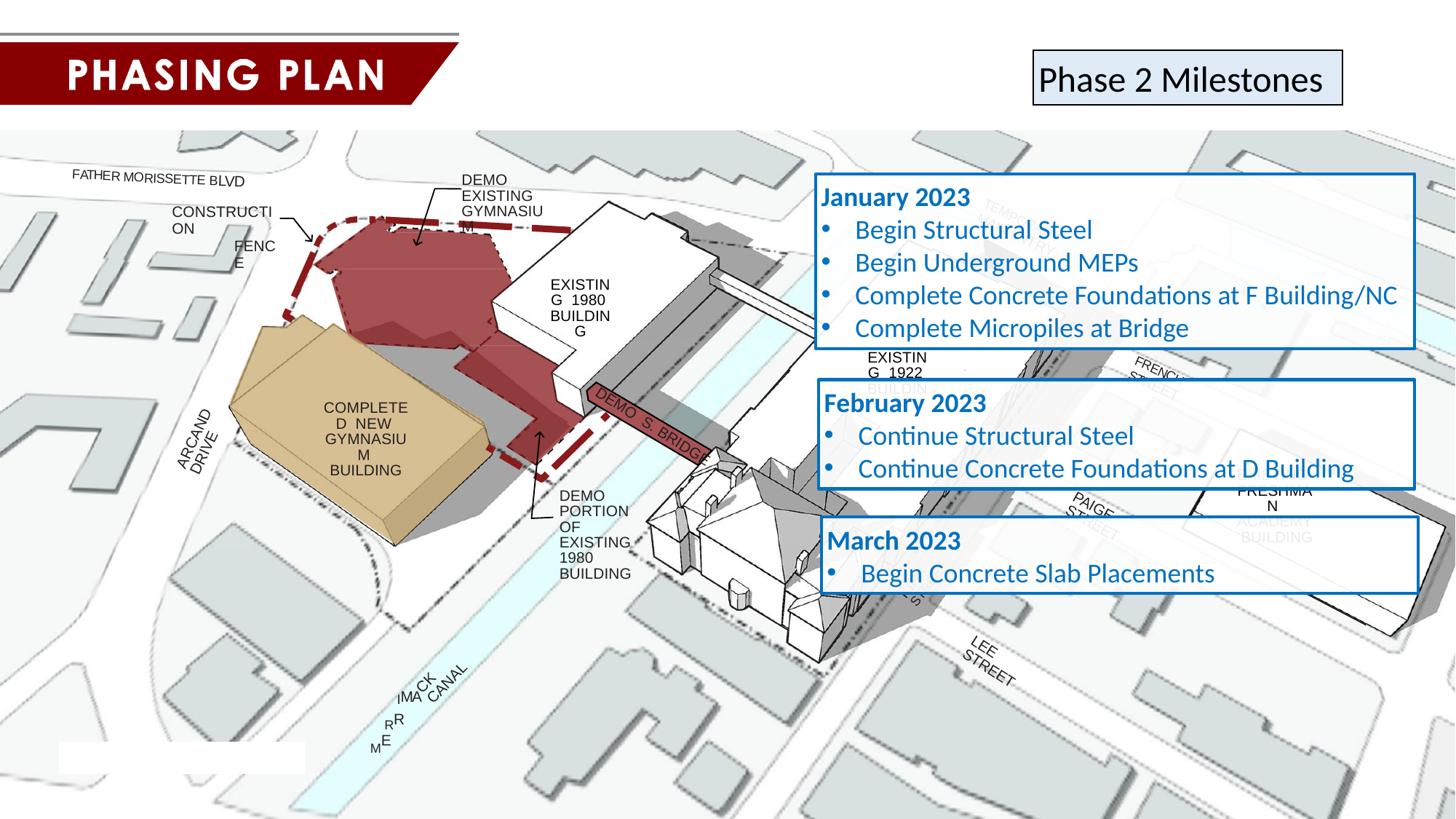

Phase 2 Milestones

DEMO  EXISTING  GYMNASIUM
FATHER MORISSETTE BLVD
January 2023
Begin Structural Steel
Begin Underground MEPs
Complete Concrete Foundations at F Building/NC
Complete Micropiles at Bridge

CONSTRUCTION
FENCE
TEMPORARY

MAIN ENTRY

EXISTING  1980  BUILDING

EXISTING  1922  BUILDING
FRENCH STREET
February 2023
Continue Structural Steel
Continue Concrete Foundations at D Building

COMPLETED  NEW  GYMNASIUM  BUILDING

ARCAND DRIVE
DEMO  S. BRIDGE

EXISTING  FRESHMAN  ACADEMY  BUILDING

DEMO  PORTION OF  EXISTING  1980  BUILDING
PAIGE STREET
March 2023
Begin Concrete Slab Placements
KIRK STREET
LEE STREET
CK CANAL
IMA
RR ME